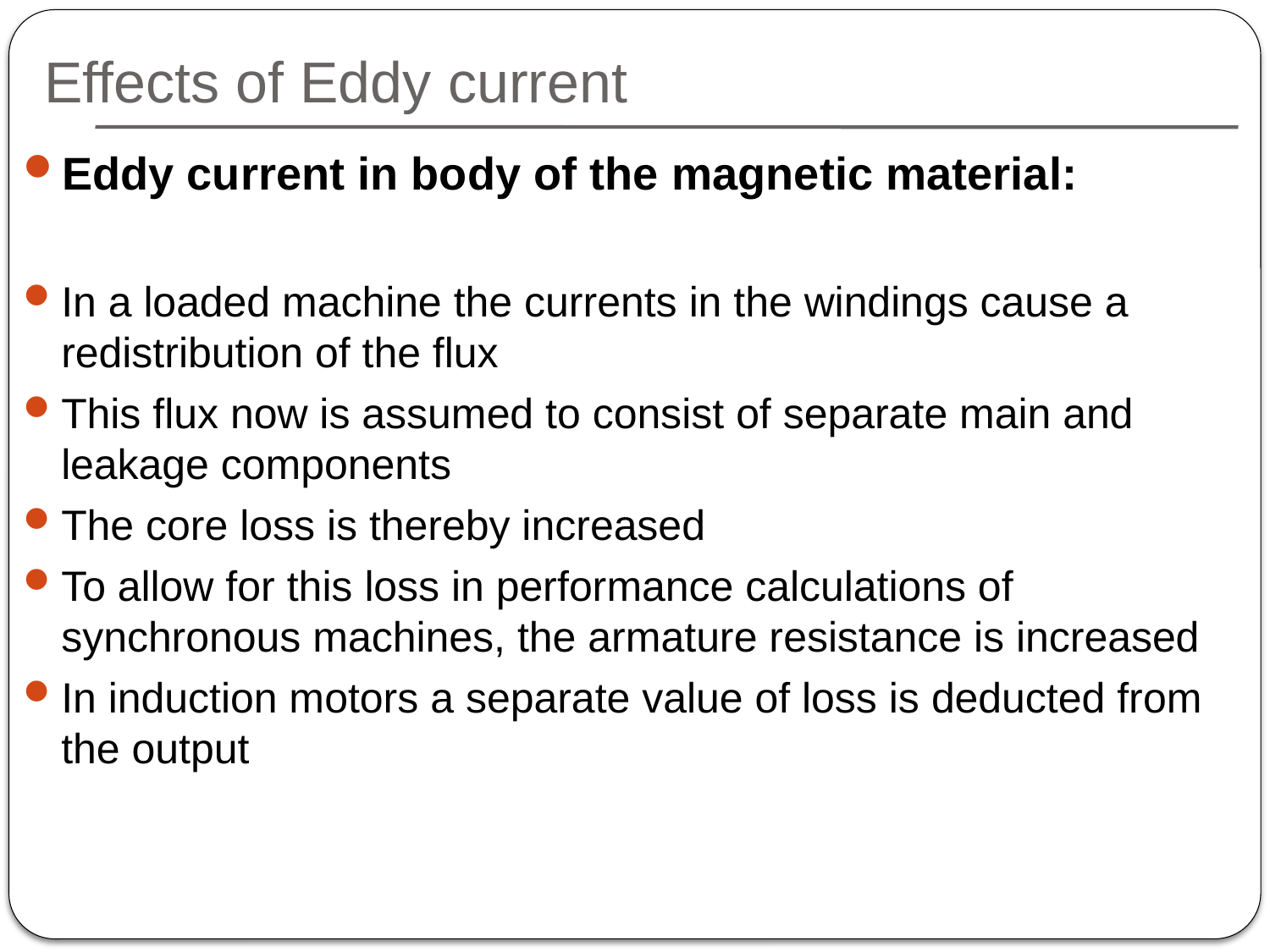

# Effects of Eddy current
Eddy current in body of the magnetic material:

In a loaded machine the currents in the windings cause a redistribution of the flux
This flux now is assumed to consist of separate main and leakage components
The core loss is thereby increased
To allow for this loss in performance calculations of synchronous machines, the armature resistance is increased
In induction motors a separate value of loss is deducted from the output